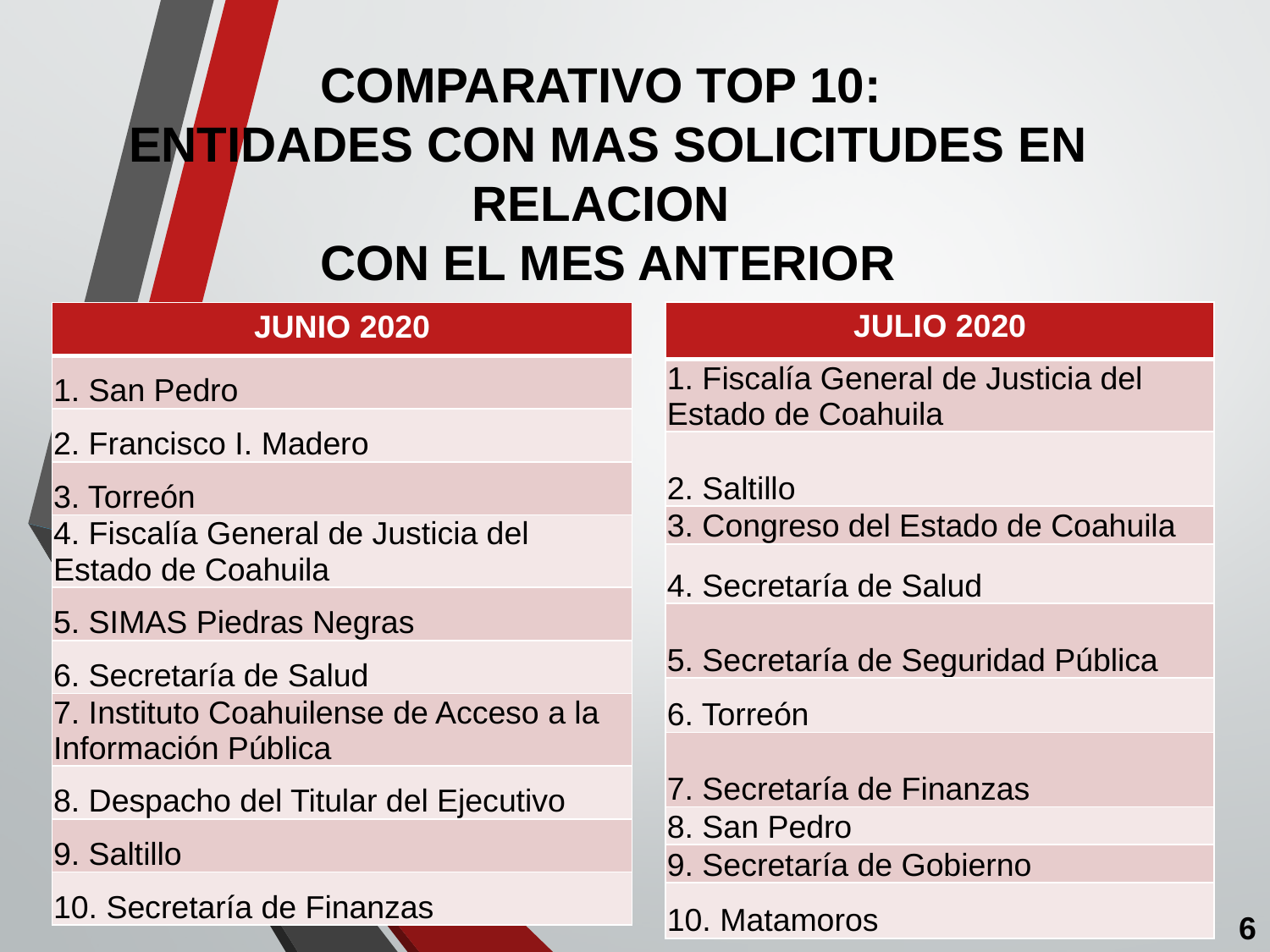

COMPARATIVO TOP 10:
ENTIDADES CON MAS SOLICITUDES EN RELACION
CON EL MES ANTERIOR
| JULIO 2020 |
| --- |
| 1. Fiscalía General de Justicia del Estado de Coahuila |
| 2. Saltillo |
| 3. Congreso del Estado de Coahuila |
| 4. Secretaría de Salud |
| 5. Secretaría de Seguridad Pública |
| 6. Torreón |
| 7. Secretaría de Finanzas |
| 8. San Pedro |
| 9. Secretaría de Gobierno |
| 10. Matamoros |
| JUNIO 2020 |
| --- |
| 1. San Pedro |
| 2. Francisco I. Madero |
| 3. Torreón |
| 4. Fiscalía General de Justicia del Estado de Coahuila |
| 5. SIMAS Piedras Negras |
| 6. Secretaría de Salud |
| 7. Instituto Coahuilense de Acceso a la Información Pública |
| 8. Despacho del Titular del Ejecutivo |
| 9. Saltillo |
| 10. Secretaría de Finanzas |
6